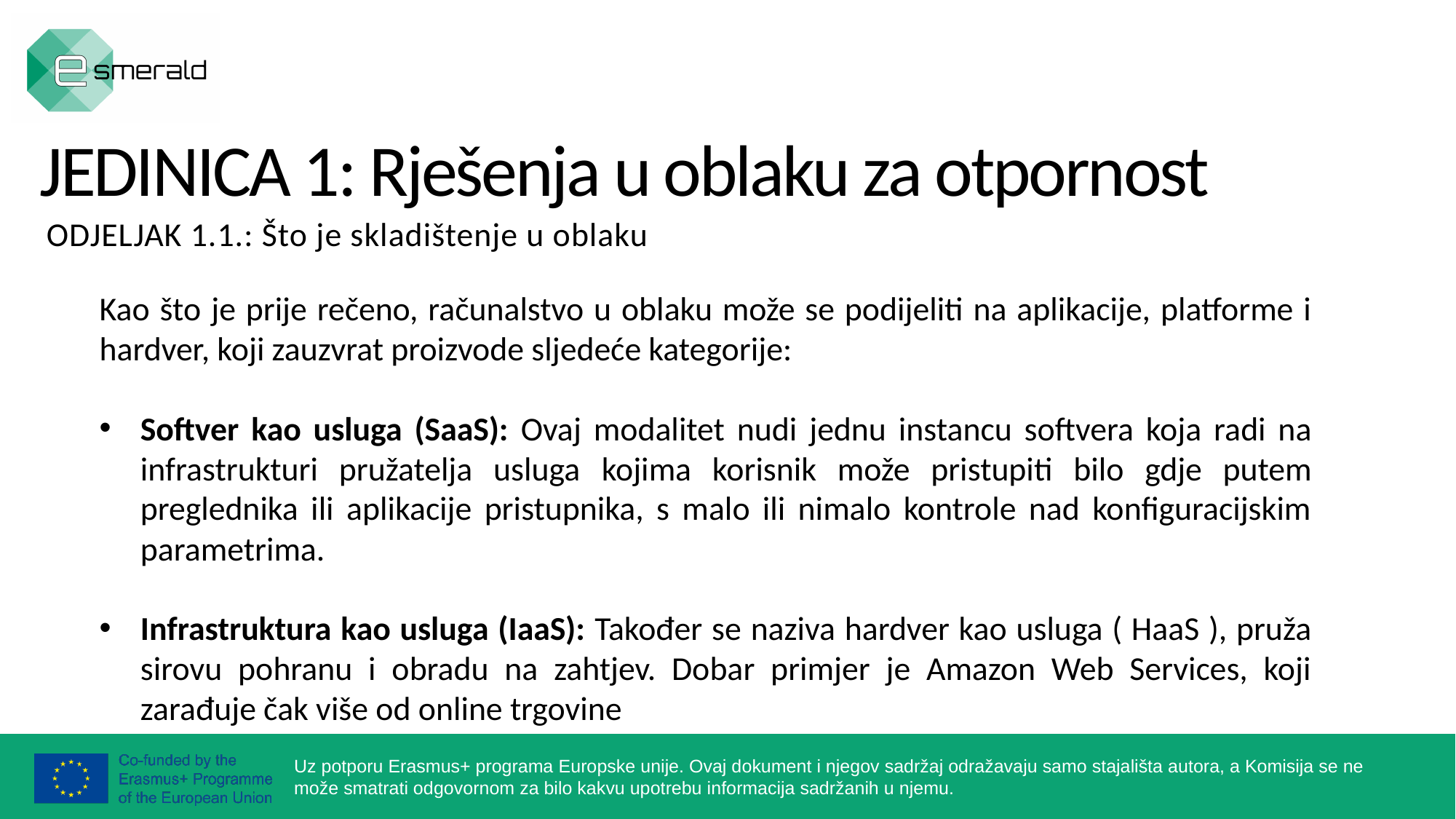

JEDINICA 1: Rješenja u oblaku za otpornost
ODJELJAK 1.1.: Što je skladištenje u oblaku
Kao što je prije rečeno, računalstvo u oblaku može se podijeliti na aplikacije, platforme i hardver, koji zauzvrat proizvode sljedeće kategorije:

Softver kao usluga (SaaS): Ovaj modalitet nudi jednu instancu softvera koja radi na infrastrukturi pružatelja usluga kojima korisnik može pristupiti bilo gdje putem preglednika ili aplikacije pristupnika, s malo ili nimalo kontrole nad konfiguracijskim parametrima.

Infrastruktura kao usluga (IaaS): Također se naziva hardver kao usluga ( HaaS ), pruža sirovu pohranu i obradu na zahtjev. Dobar primjer je Amazon Web Services, koji zarađuje čak više od online trgovine